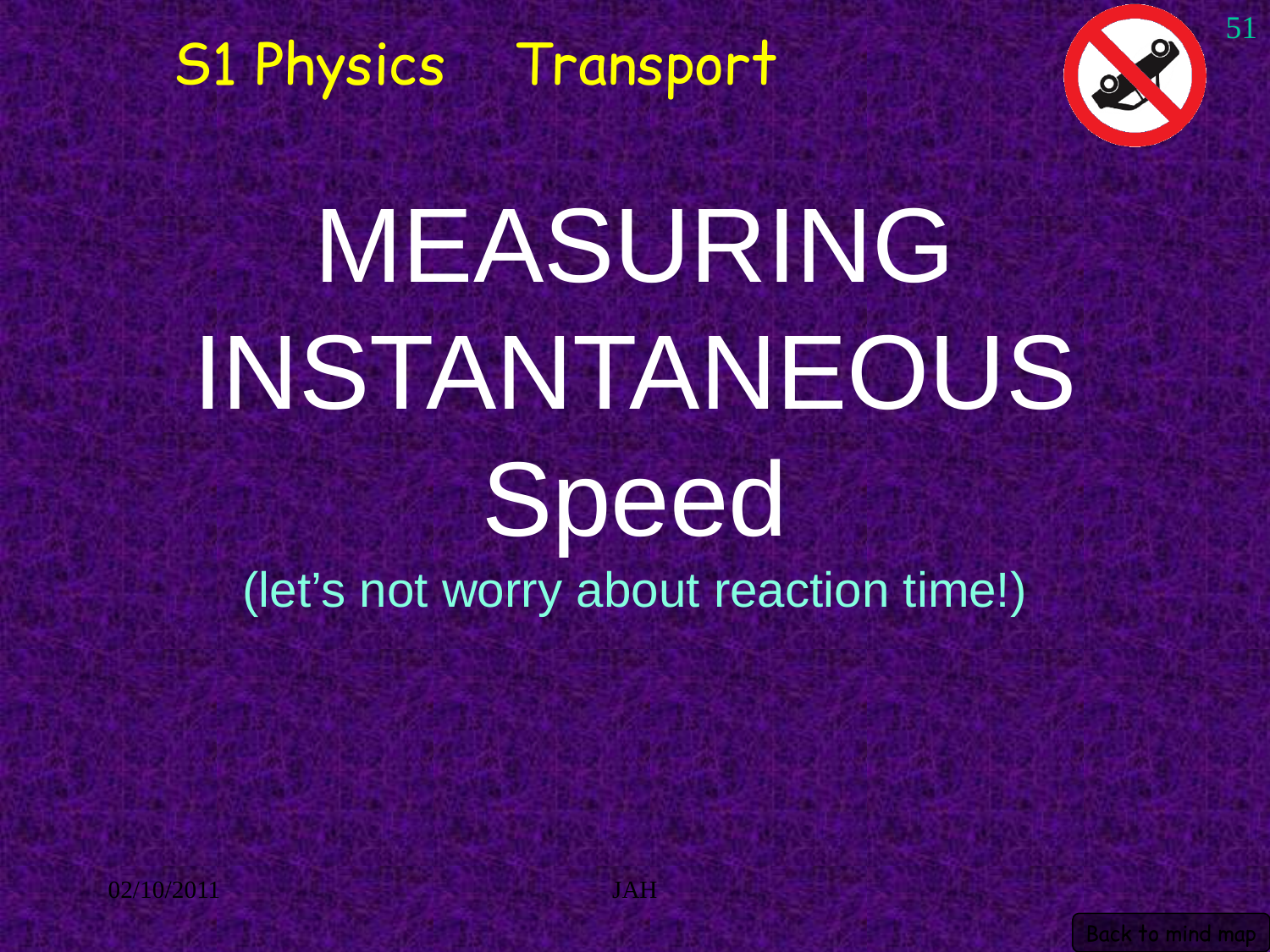

51
S1 Physics    Transport
# MEASURING INSTANTANEOUS Speed (let’s not worry about reaction time!)
02/10/2011
JAH
Back to mind map